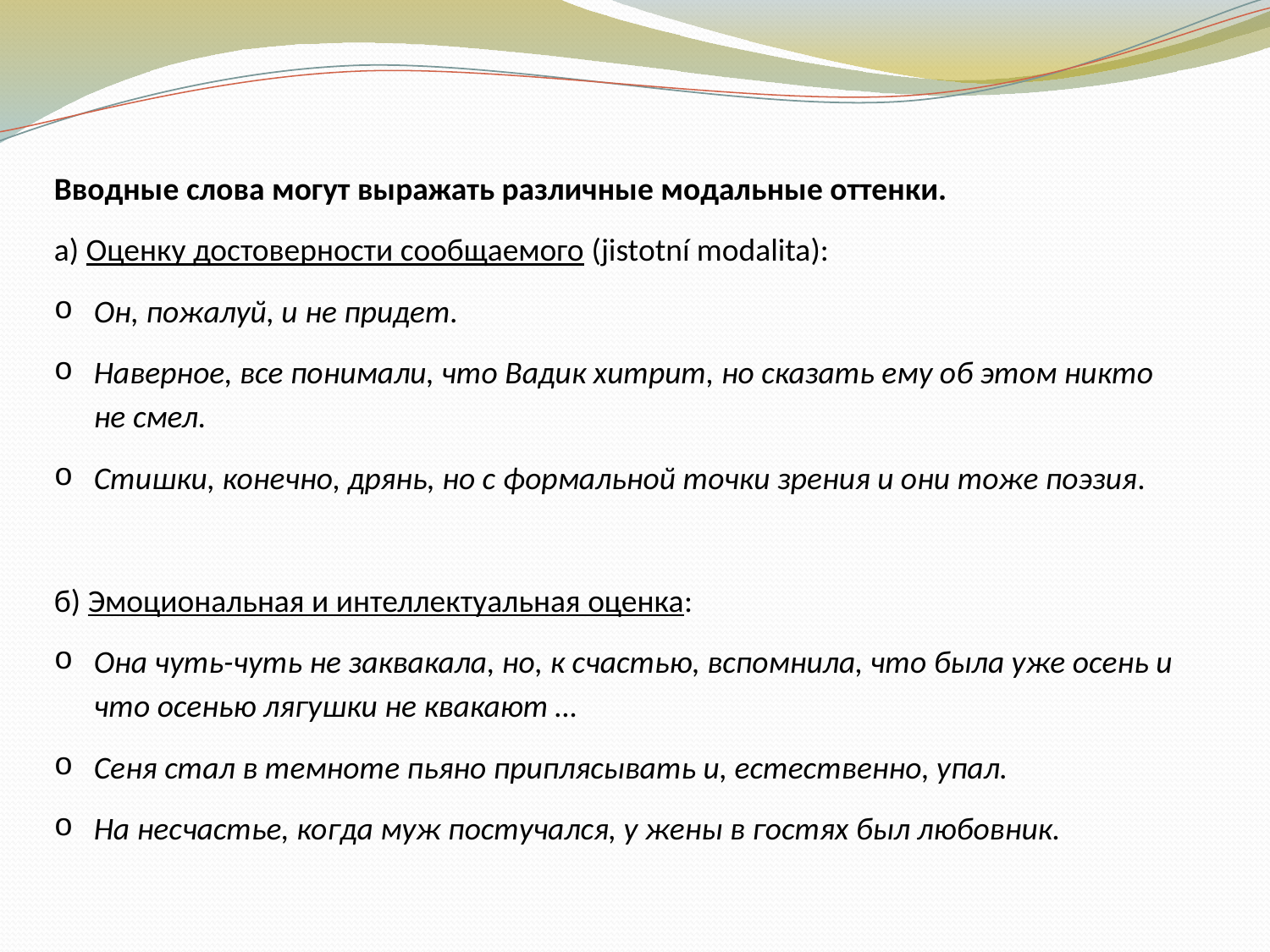

Вводные слова могут выражать различные модальные оттенки.
а) Оценку достоверности сообщаемого (jistotní modalita):
Он, пожалуй, и не придет.
Наверное, все понимали, что Вадик хитрит, но сказать ему об этом никто не смел.
Стишки, конечно, дрянь, но с формальной точки зрения и они тоже поэзия.

б) Эмоциональная и интеллектуальная оценка:
Она чуть-чуть не заквакала, но, к счастью, вспомнила, что была уже осень и что осенью лягушки не квакают …
Сеня стал в темноте пьяно приплясывать и, естественно, упал.
На несчастье, когда муж постучался, у жены в гостях был любовник.